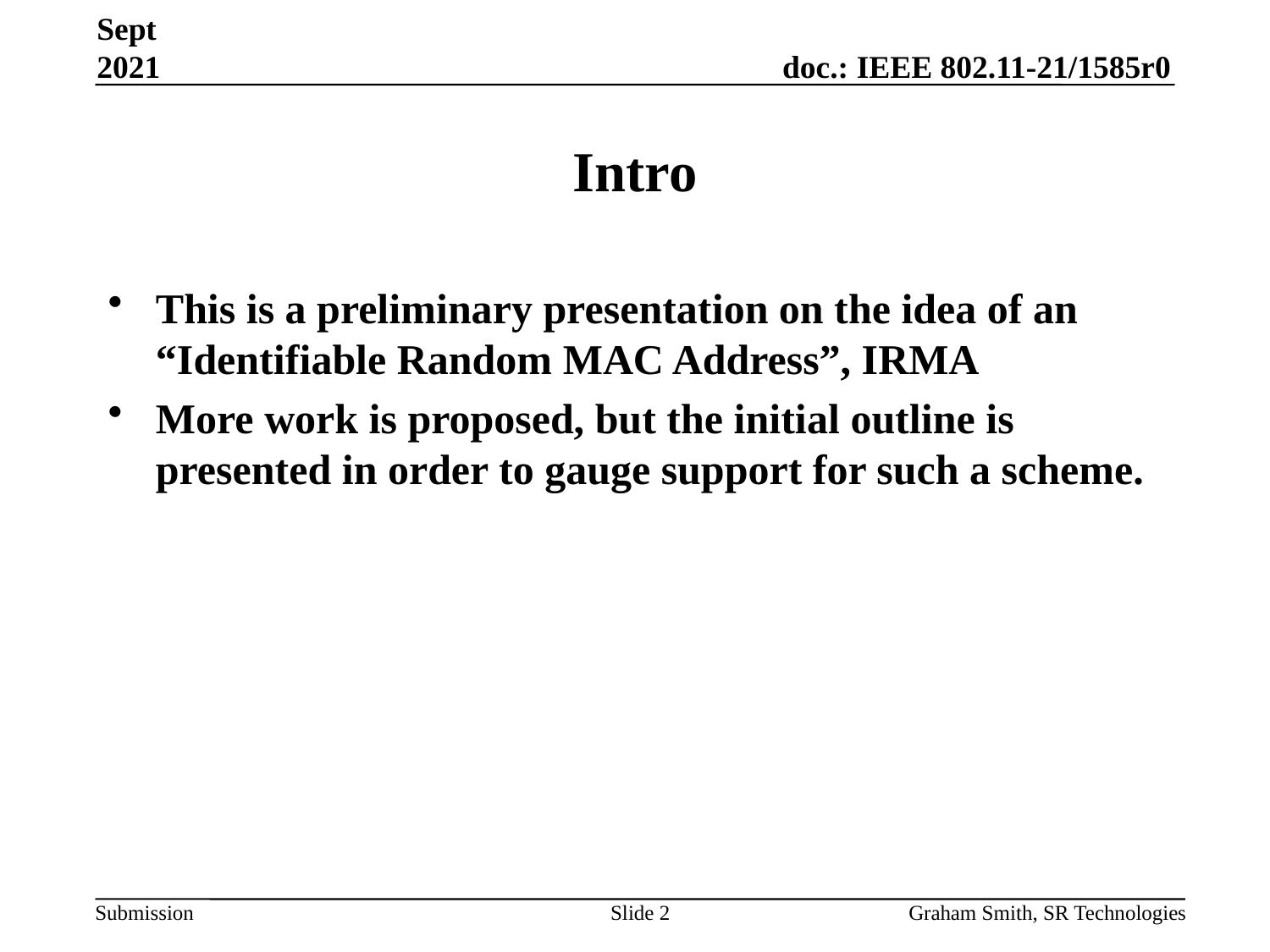

Sept 2021
# Intro
This is a preliminary presentation on the idea of an “Identifiable Random MAC Address”, IRMA
More work is proposed, but the initial outline is presented in order to gauge support for such a scheme.
Slide 2
Graham Smith, SR Technologies